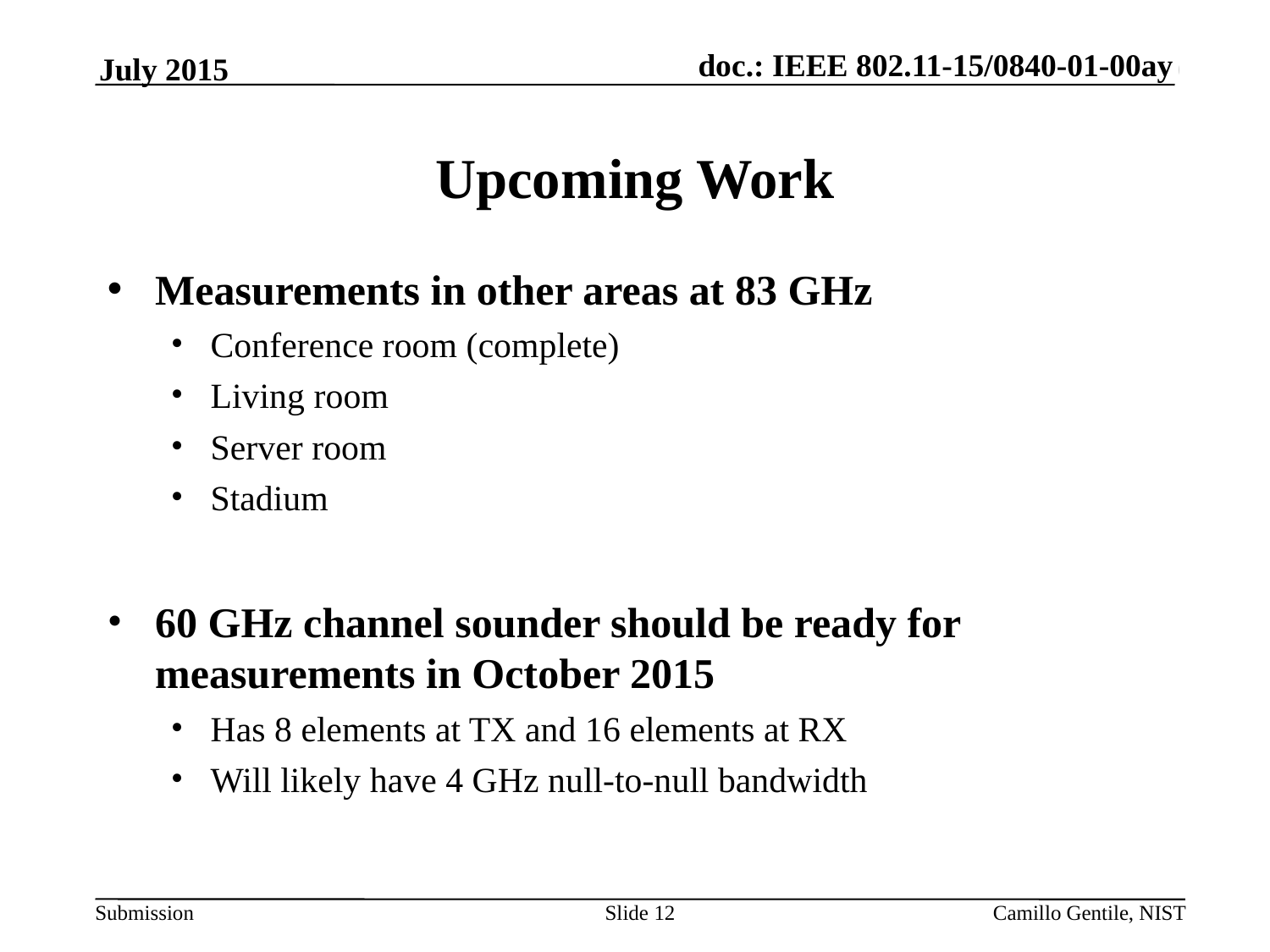

July 2015
doc.: IEEE 802.11-15/0840-01-00ay
# Upcoming Work
Measurements in other areas at 83 GHz
Conference room (complete)
Living room
Server room
Stadium

60 GHz channel sounder should be ready for measurements in October 2015
Has 8 elements at TX and 16 elements at RX
Will likely have 4 GHz null-to-null bandwidth

Slide 12
Camillo Gentile, NIST